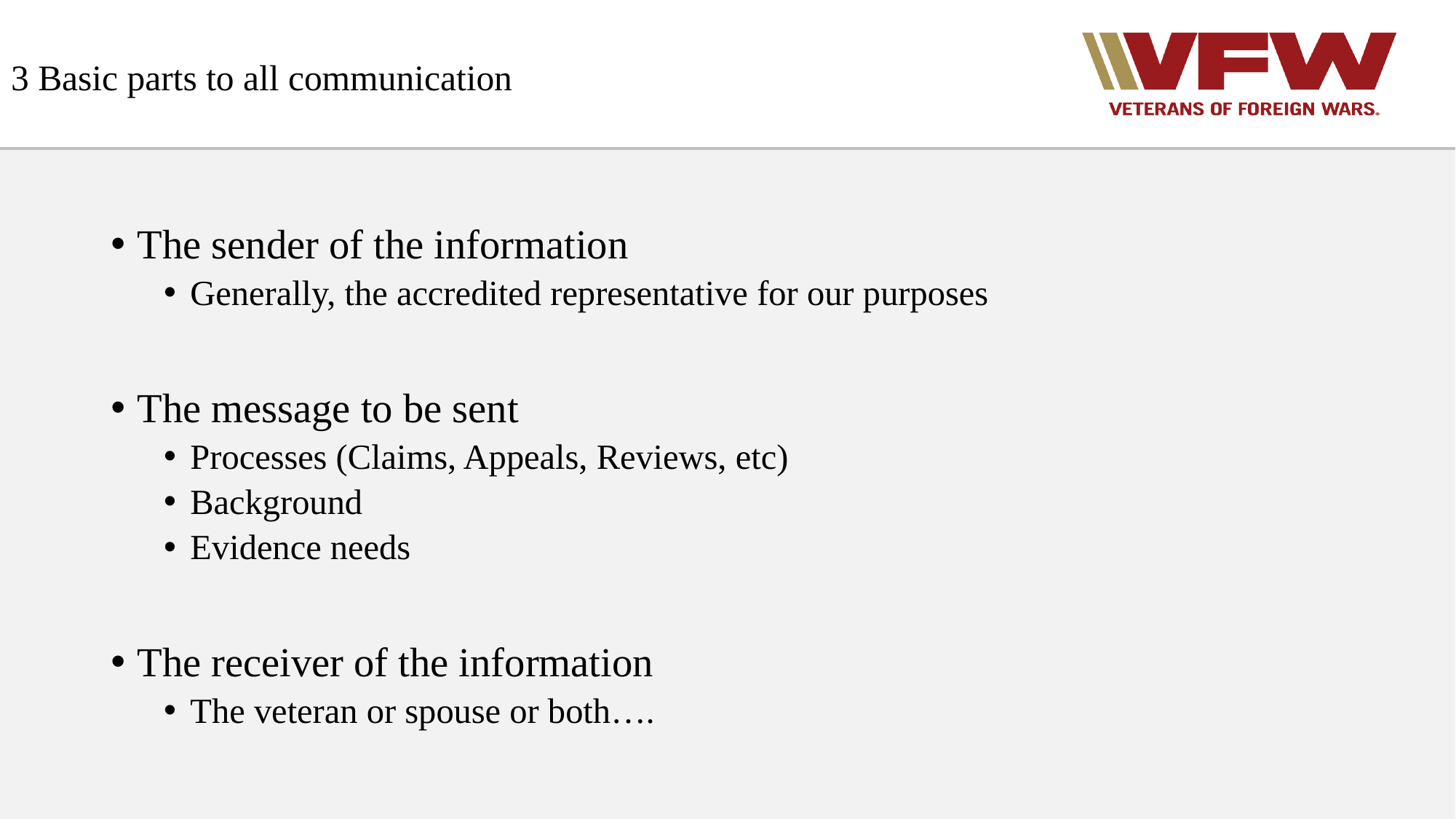

# 3 Basic parts to all communication
The sender of the information
Generally, the accredited representative for our purposes

The message to be sent
Processes (Claims, Appeals, Reviews, etc)
Background
Evidence needs

The receiver of the information
The veteran or spouse or both….